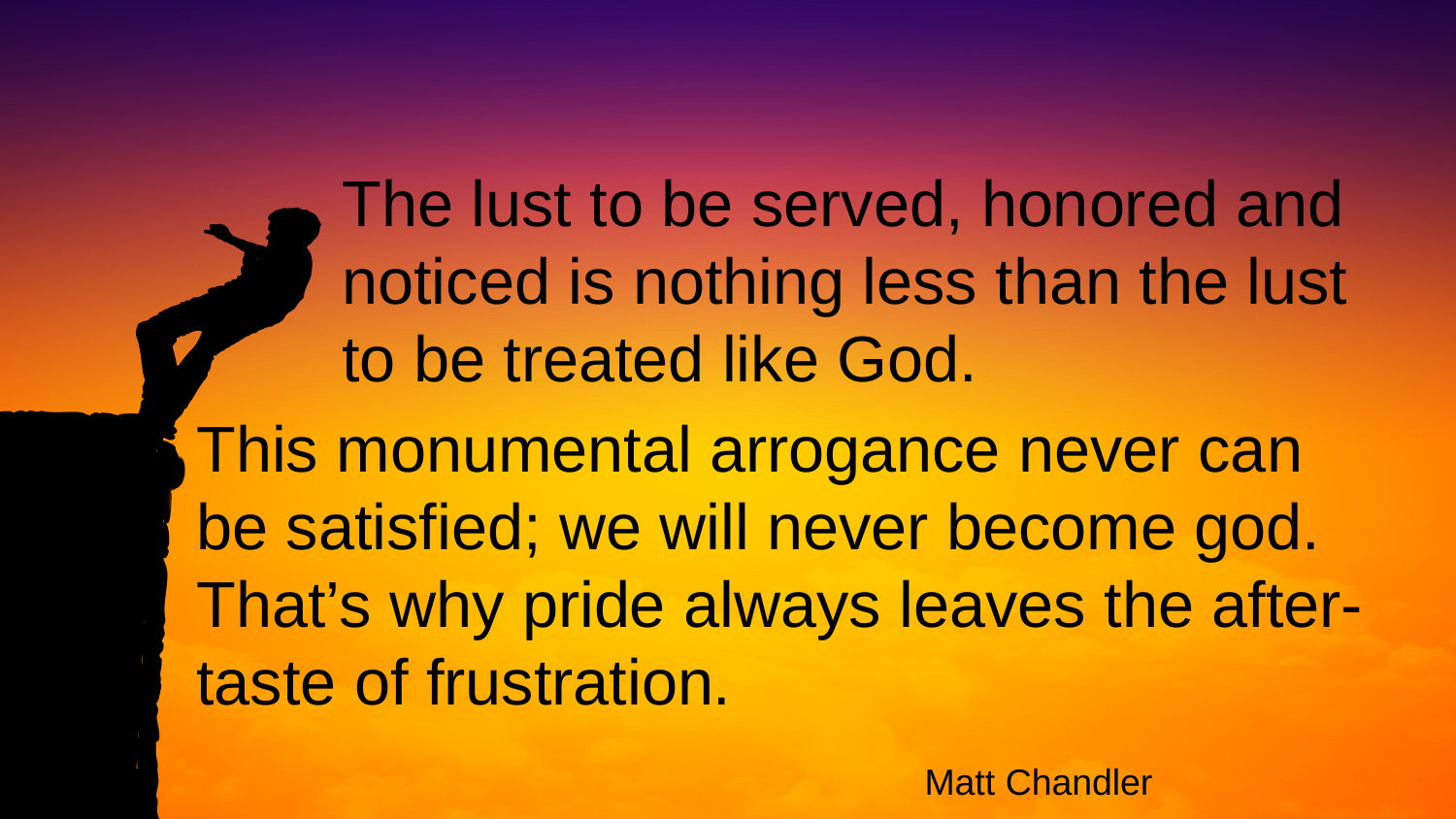

The lust to be served, honored and 	noticed is nothing less than the lust 	to be treated like God.
This monumental arrogance never can be satisfied; we will never become god. That’s why pride always leaves the after-taste of frustration.
					Matt Chandler